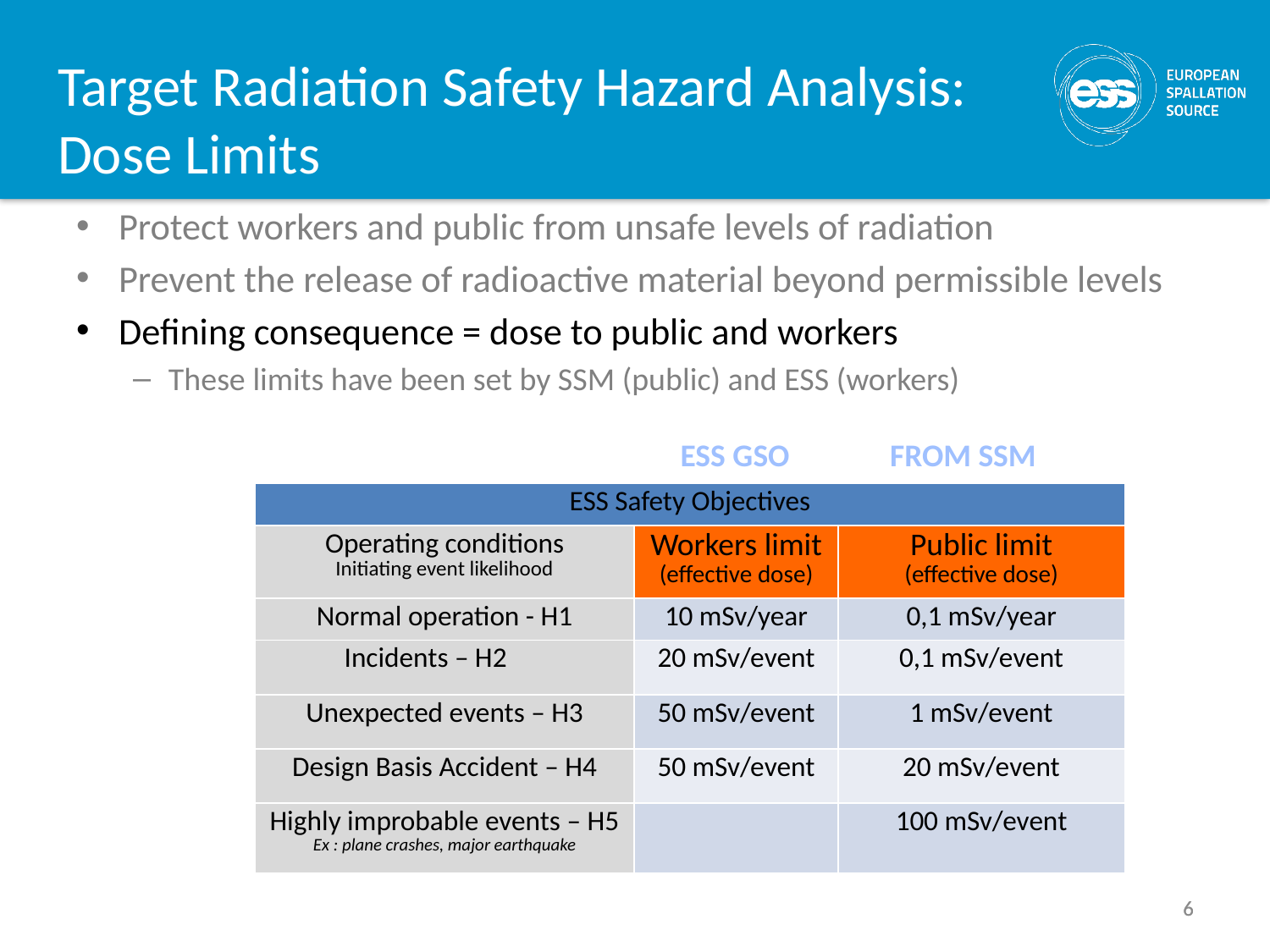

# Target Radiation Safety Hazard Analysis: Dose Limits
Protect workers and public from unsafe levels of radiation
Prevent the release of radioactive material beyond permissible levels
Defining consequence = dose to public and workers
These limits have been set by SSM (public) and ESS (workers)
| ESS GSO FROM SSM |  |  |
| --- | --- | --- |
| ESS Safety Objectives |  |  |
| Operating conditions Initiating event likelihood | Workers limit (effective dose) | Public limit (effective dose) |
| Normal operation - H1 | 10 mSv/year | 0,1 mSv/year |
| Incidents – H2 | 20 mSv/event | 0,1 mSv/event |
| Unexpected events – H3 | 50 mSv/event | 1 mSv/event |
| Design Basis Accident – H4 | 50 mSv/event | 20 mSv/event |
| Highly improbable events – H5 Ex : plane crashes, major earthquake |  | 100 mSv/event |
6
6